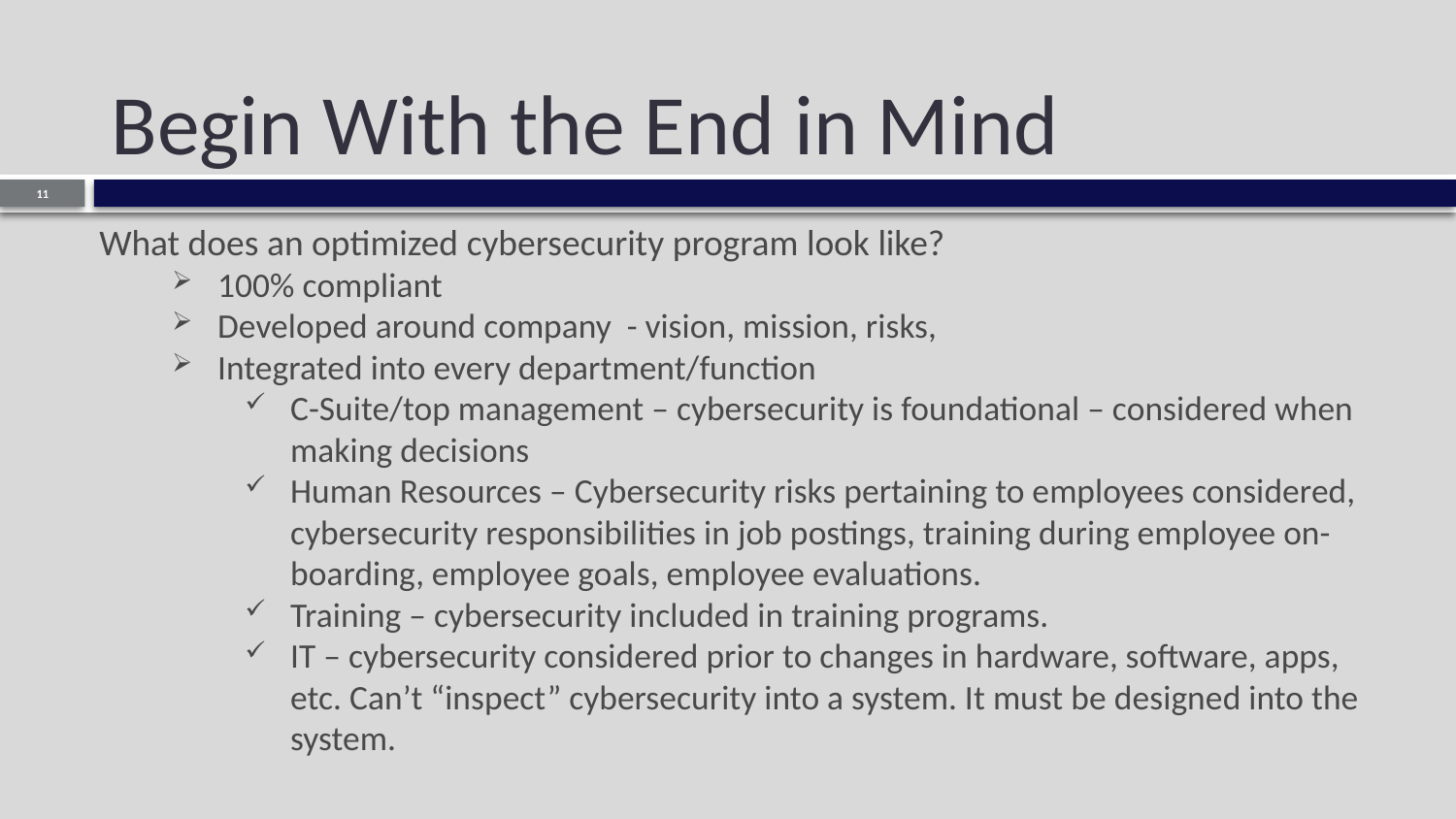

# Begin With the End in Mind
11
What does an optimized cybersecurity program look like?
100% compliant
Developed around company  - vision, mission, risks,
Integrated into every department/function
C-Suite/top management – cybersecurity is foundational – considered when making decisions
Human Resources – Cybersecurity risks pertaining to employees considered, cybersecurity responsibilities in job postings, training during employee on-boarding, employee goals, employee evaluations.
Training – cybersecurity included in training programs.
IT – cybersecurity considered prior to changes in hardware, software, apps, etc. Can’t “inspect” cybersecurity into a system. It must be designed into the system.